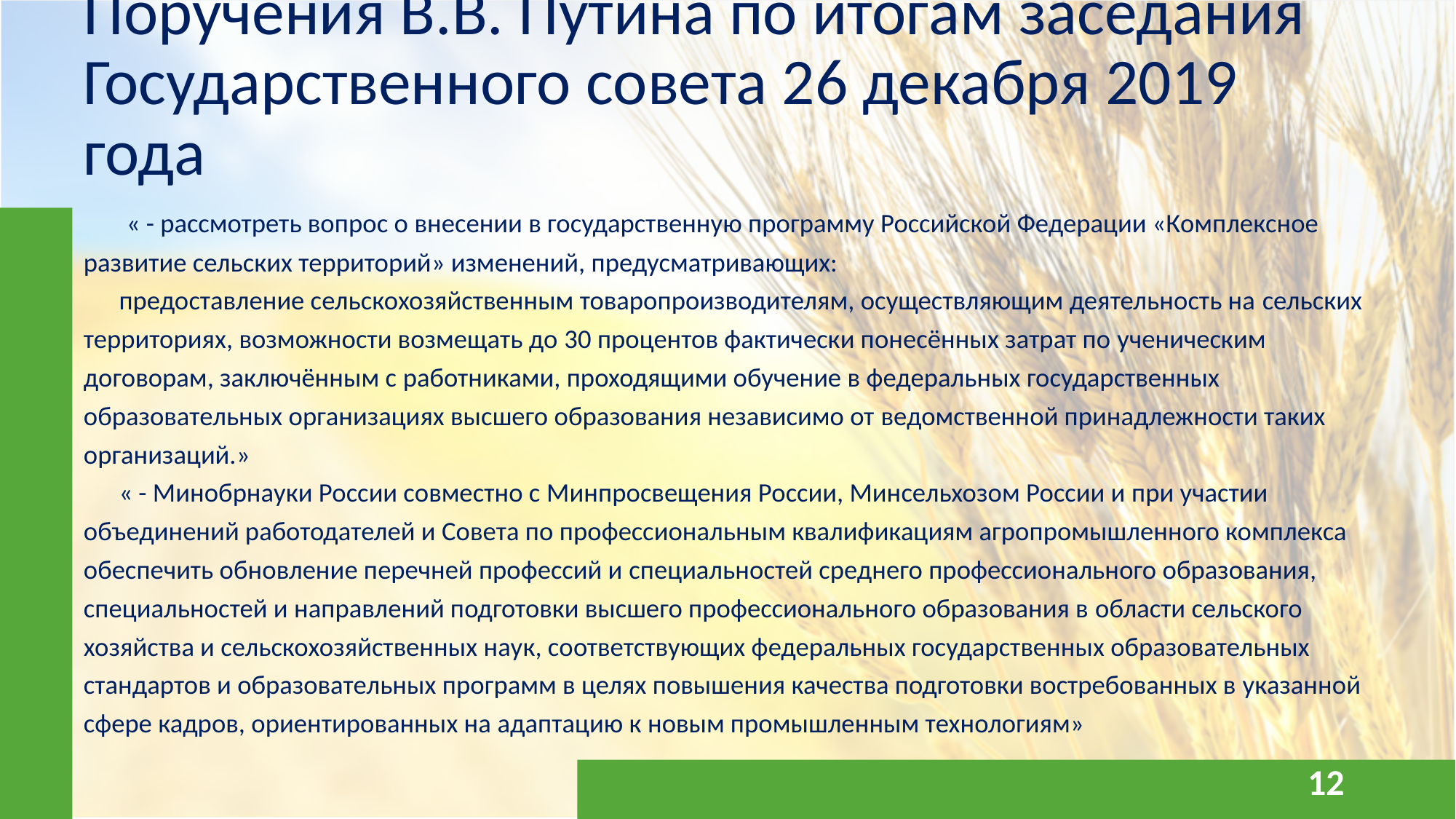

# Поручения В.В. Путина по итогам заседания Государственного совета 26 декабря 2019 года

 « - рассмотреть вопрос о внесении в государственную программу Российской Федерации «Комплексное развитие сельских территорий» изменений, предусматривающих:
предоставление сельскохозяйственным товаропроизводителям, осуществляющим деятельность на сельских территориях, возможности возмещать до 30 процентов фактически понесённых затрат по ученическим договорам, заключённым с работниками, проходящими обучение в федеральных государственных образовательных организациях высшего образования независимо от ведомственной принадлежности таких организаций.»
« - Минобрнауки России совместно с Минпросвещения России, Минсельхозом России и при участии объединений работодателей и Совета по профессиональным квалификациям агропромышленного комплекса обеспечить обновление перечней профессий и специальностей среднего профессионального образования, специальностей и направлений подготовки высшего профессионального образования в области сельского хозяйства и сельскохозяйственных наук, соответствующих федеральных государственных образовательных стандартов и образовательных программ в целях повышения качества подготовки востребованных в указанной сфере кадров, ориентированных на адаптацию к новым промышленным технологиям»
12